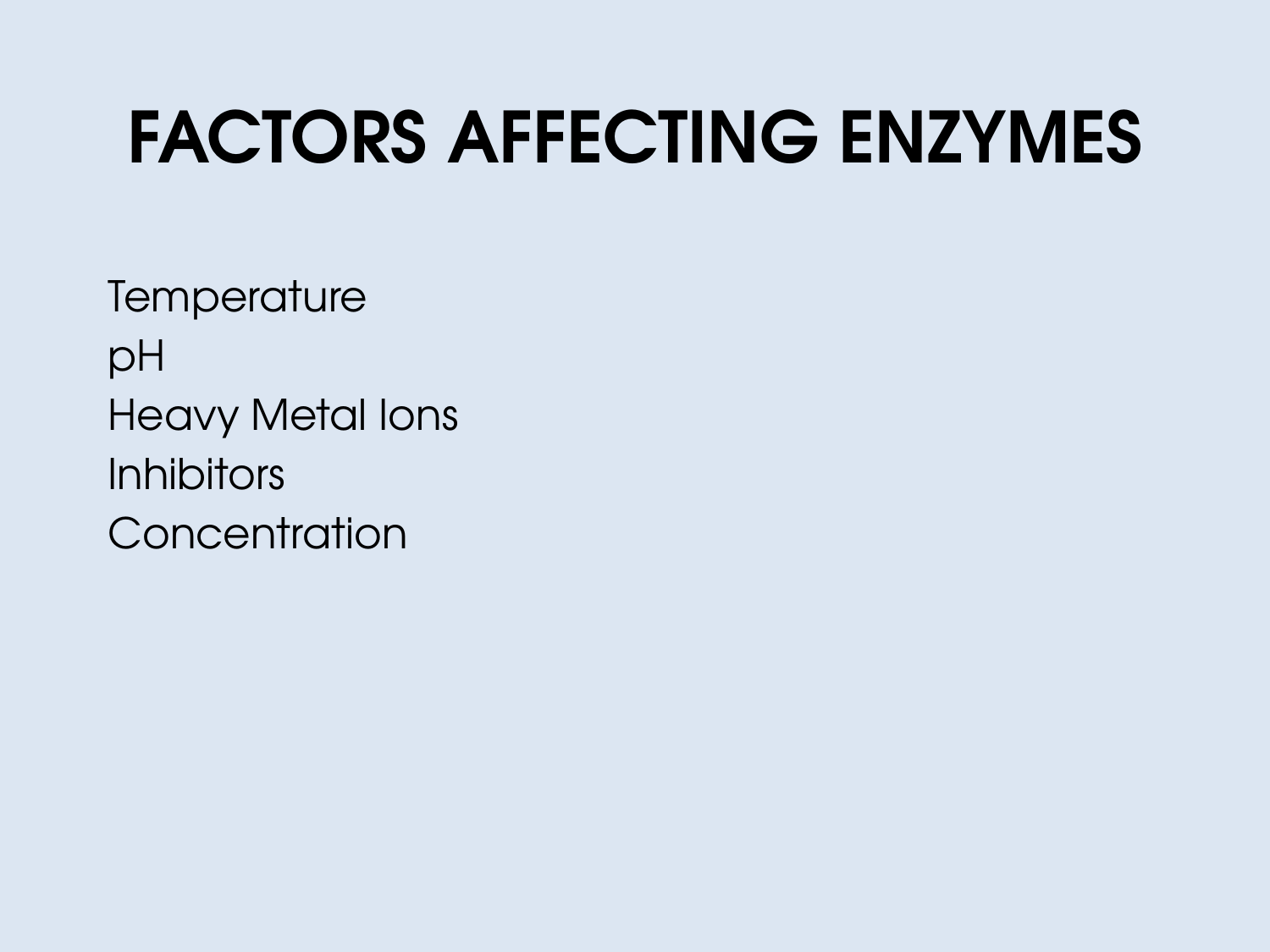

# Factors Affecting Enzymes
Temperature
pH
Heavy Metal Ions
Inhibitors
Concentration